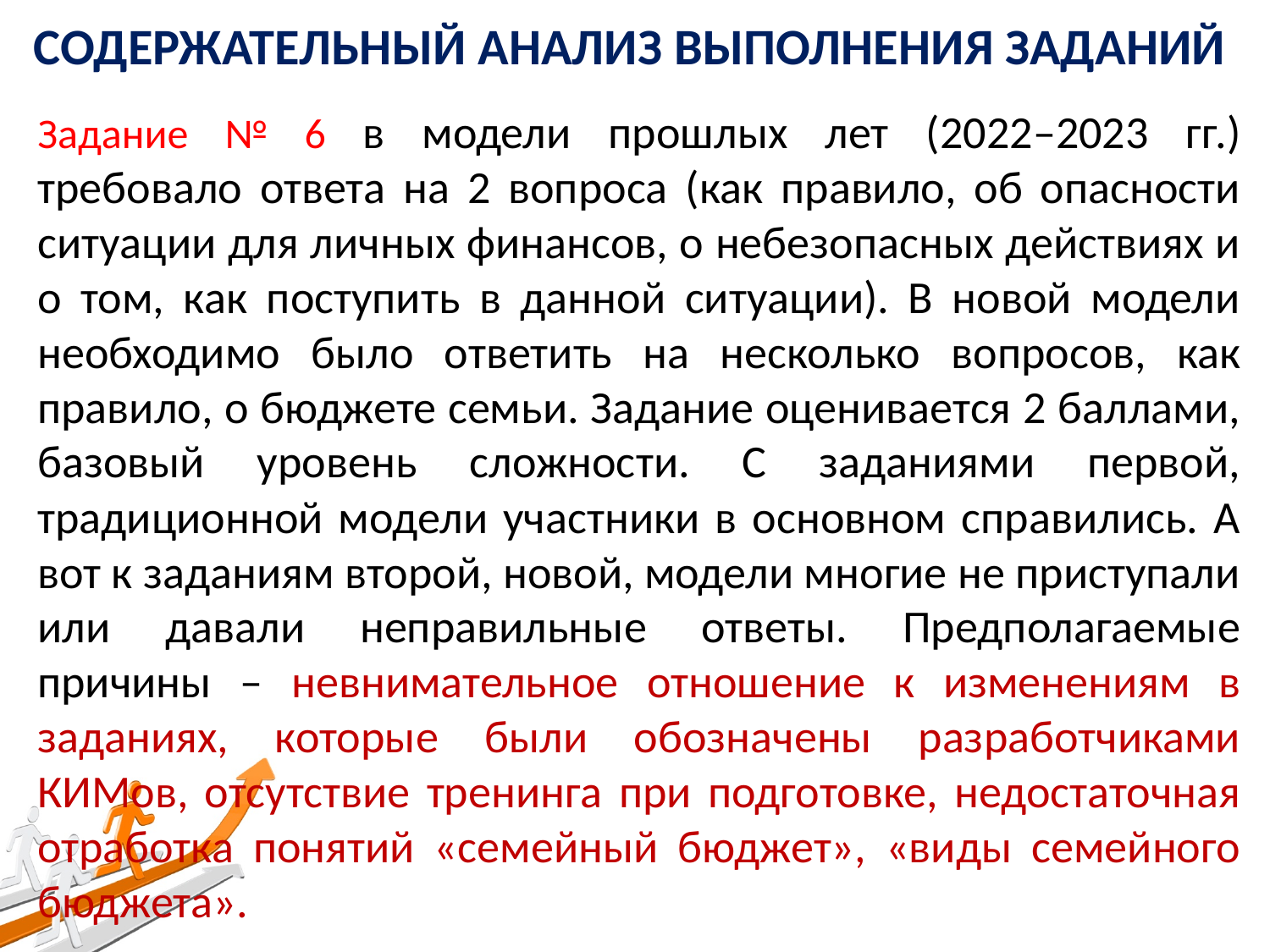

# Содержательный анализ выполнения заданий
Задание № 6 в модели прошлых лет (2022–2023 гг.) требовало ответа на 2 вопроса (как правило, об опасности ситуации для личных финансов, о небезопасных действиях и о том, как поступить в данной ситуации). В новой модели необходимо было ответить на несколько вопросов, как правило, о бюджете семьи. Задание оценивается 2 баллами, базовый уровень сложности. С заданиями первой, традиционной модели участники в основном справились. А вот к заданиям второй, новой, модели многие не приступали или давали неправильные ответы. Предполагаемые причины – невнимательное отношение к изменениям в заданиях, которые были обозначены разработчиками КИМов, отсутствие тренинга при подготовке, недостаточная отработка понятий «семейный бюджет», «виды семейного бюджета».